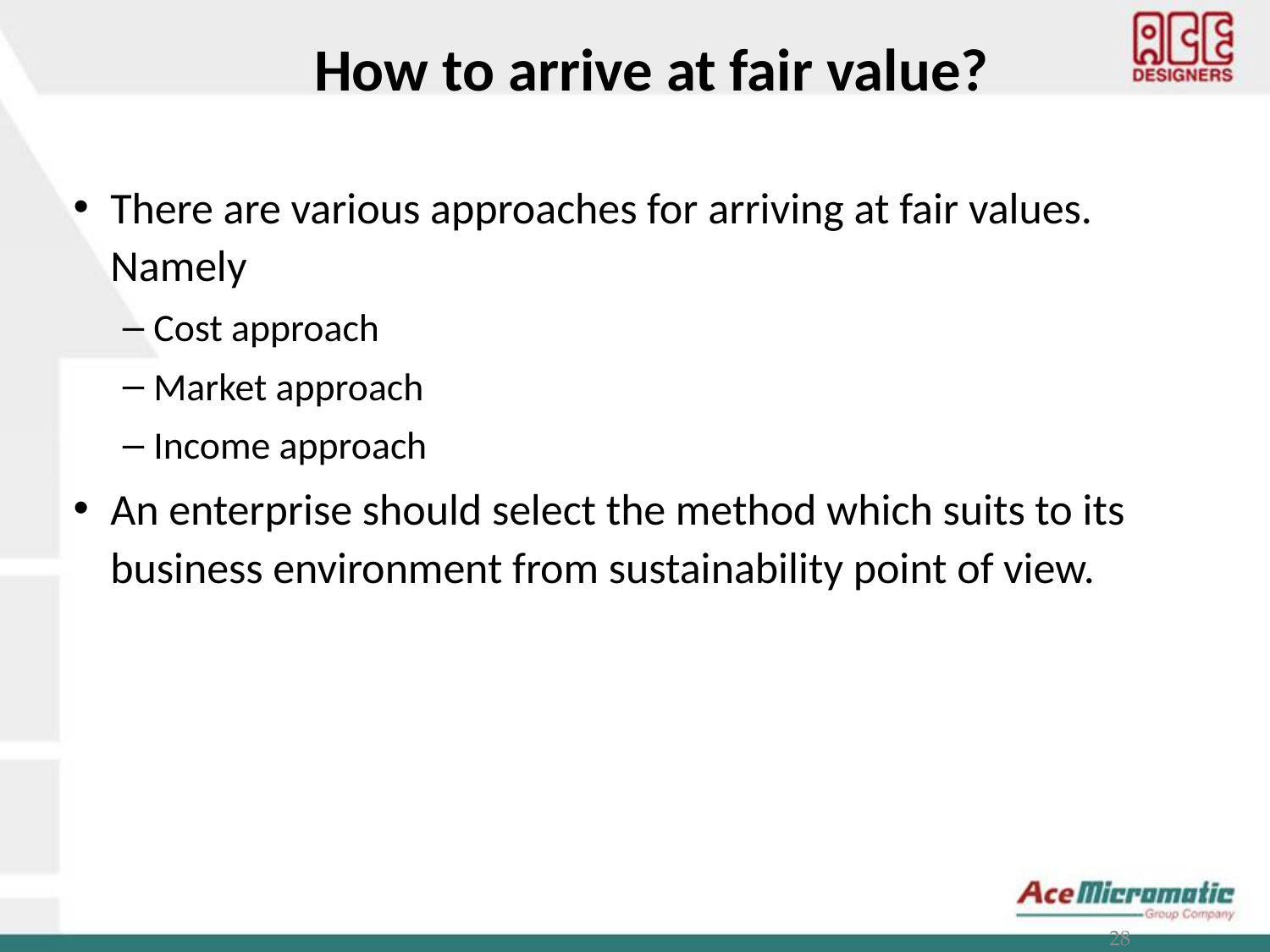

# How to arrive at fair value?
There are various approaches for arriving at fair values. Namely
Cost approach
Market approach
Income approach
An enterprise should select the method which suits to its business environment from sustainability point of view.
28